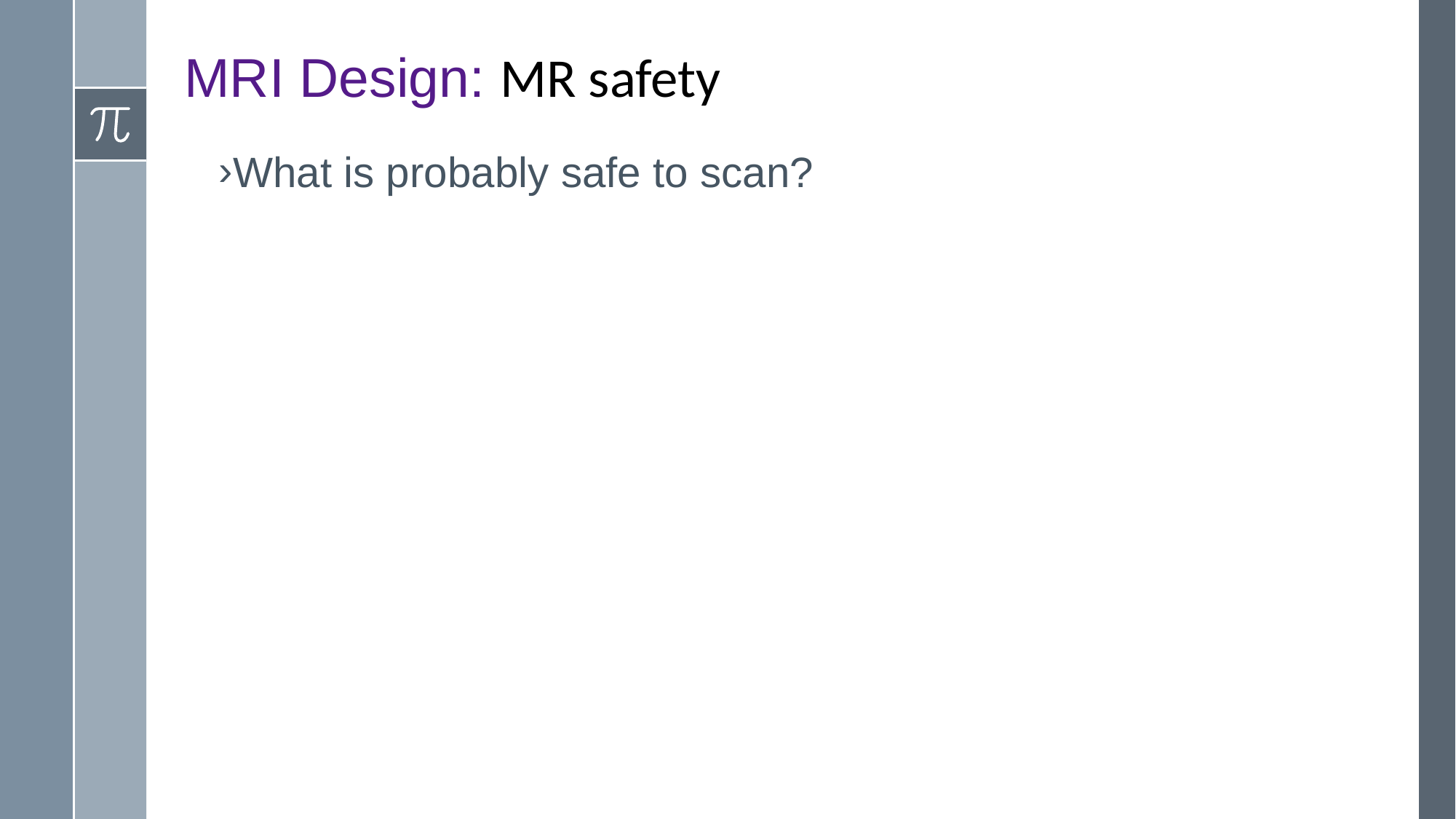

# MRI Design: MR safety
What is probably safe to scan?